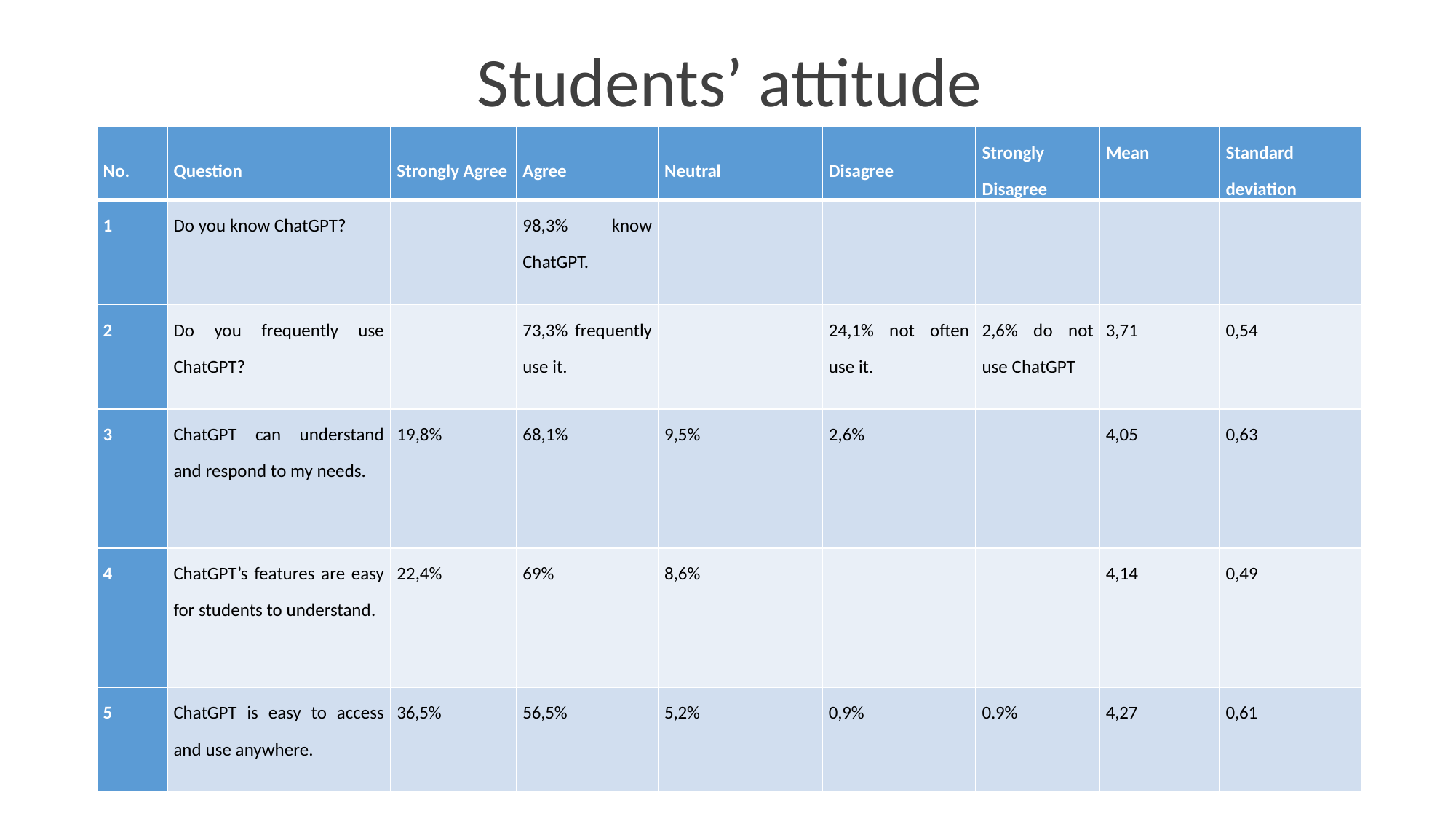

Students’ attitude
| No. | Question | Strongly Agree | Agree | Neutral | Disagree | Strongly Disagree | Mean | Standard deviation |
| --- | --- | --- | --- | --- | --- | --- | --- | --- |
| 1 | Do you know ChatGPT? |  | 98,3% know ChatGPT. |  |  |  |  |  |
| 2 | Do you frequently use ChatGPT? |  | 73,3% frequently use it. |  | 24,1% not often use it. | 2,6% do not use ChatGPT | 3,71 | 0,54 |
| 3 | ChatGPT can understand and respond to my needs. | 19,8% | 68,1% | 9,5% | 2,6% |  | 4,05 | 0,63 |
| 4 | ChatGPT’s features are easy for students to understand. | 22,4% | 69% | 8,6% |  |  | 4,14 | 0,49 |
| 5 | ChatGPT is easy to access and use anywhere. | 36,5% | 56,5% | 5,2% | 0,9% | 0.9% | 4,27 | 0,61 |